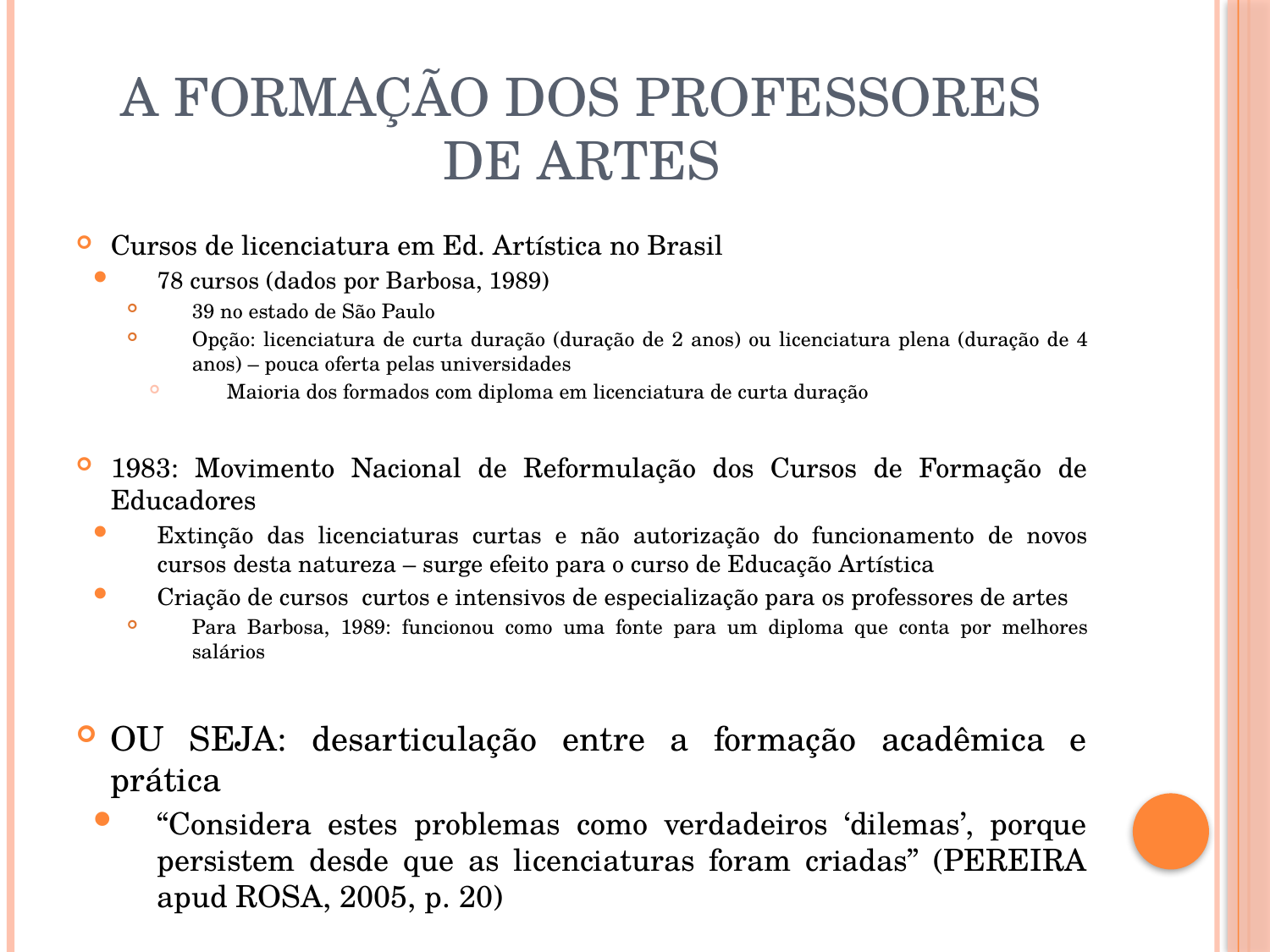

# A formação dos professores de artes
Cursos de licenciatura em Ed. Artística no Brasil
78 cursos (dados por Barbosa, 1989)
39 no estado de São Paulo
Opção: licenciatura de curta duração (duração de 2 anos) ou licenciatura plena (duração de 4 anos) – pouca oferta pelas universidades
Maioria dos formados com diploma em licenciatura de curta duração

1983: Movimento Nacional de Reformulação dos Cursos de Formação de Educadores
Extinção das licenciaturas curtas e não autorização do funcionamento de novos cursos desta natureza – surge efeito para o curso de Educação Artística
Criação de cursos  curtos e intensivos de especialização para os professores de artes
Para Barbosa, 1989: funcionou como uma fonte para um diploma que conta por melhores salários

OU SEJA: desarticulação entre a formação acadêmica e prática
“Considera estes problemas como verdadeiros ‘dilemas’, porque persistem desde que as licenciaturas foram criadas” (PEREIRA apud ROSA, 2005, p. 20)